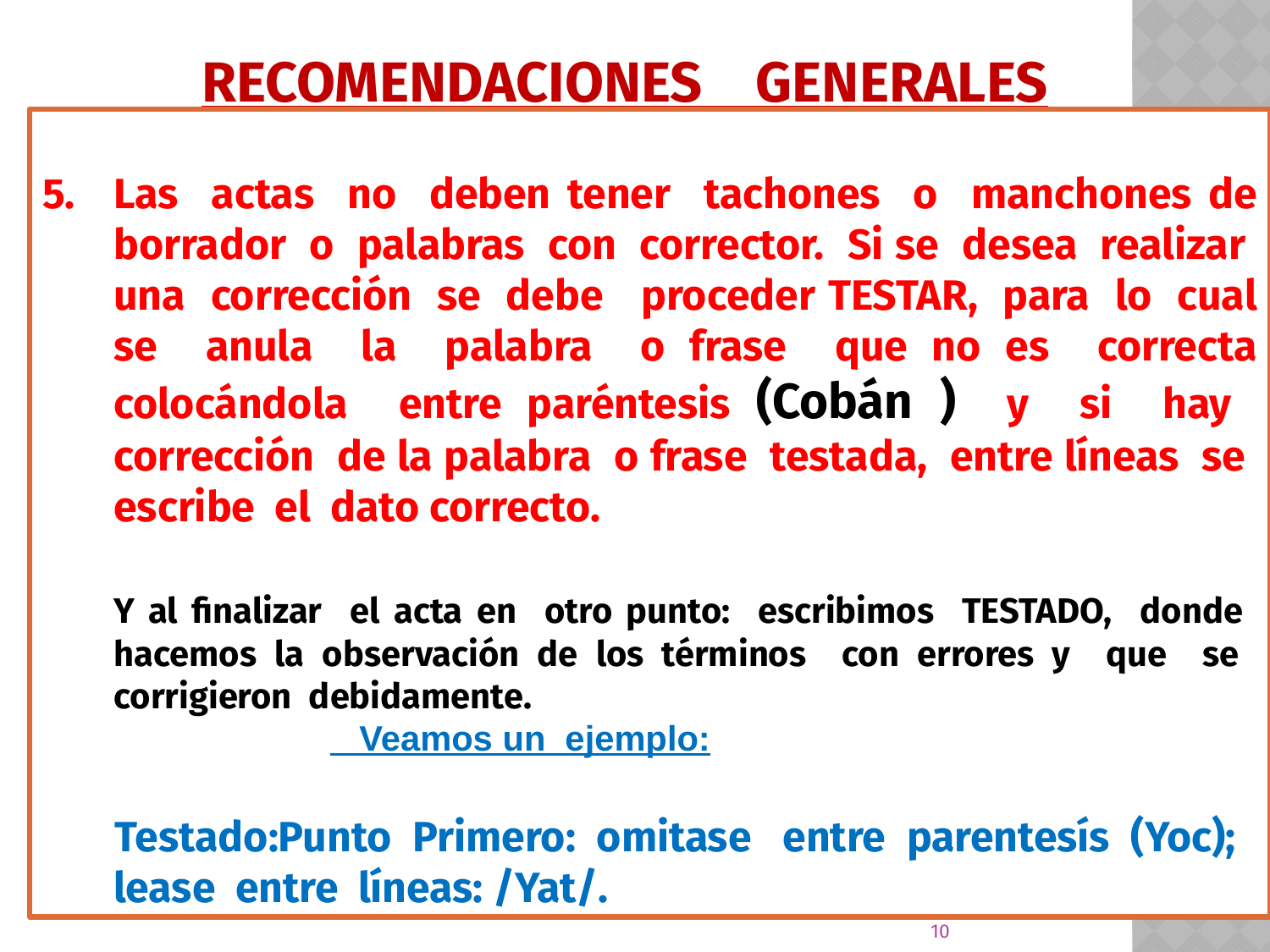

RECOMENDACIONES    GENERALES

Las  actas  no  deben tener  tachones  o  manchones de borrador  o  palabras  con  corrector.  Si se  desea  realizar  una  corrección  se  debe   proceder TESTAR,  para  lo  cual se  anula  la  palabra  o frase  que no es  correcta colocándola  entre paréntesis (Cobán )  y  si  hay  corrección  de la palabra  o frase  testada,  entre líneas  se  escribe  el  dato correcto.

	Y al finalizar  el acta en  otro punto:  escribimos  TESTADO,  donde  hacemos la observación de los términos  con errores y  que  se  corrigieron  debidamente.
                                     Veamos un  ejemplo:

  	Testado:Punto  Primero:  omitase   entre  parentesís  (Yoc);   lease  entre  líneas: /Yat/.
10